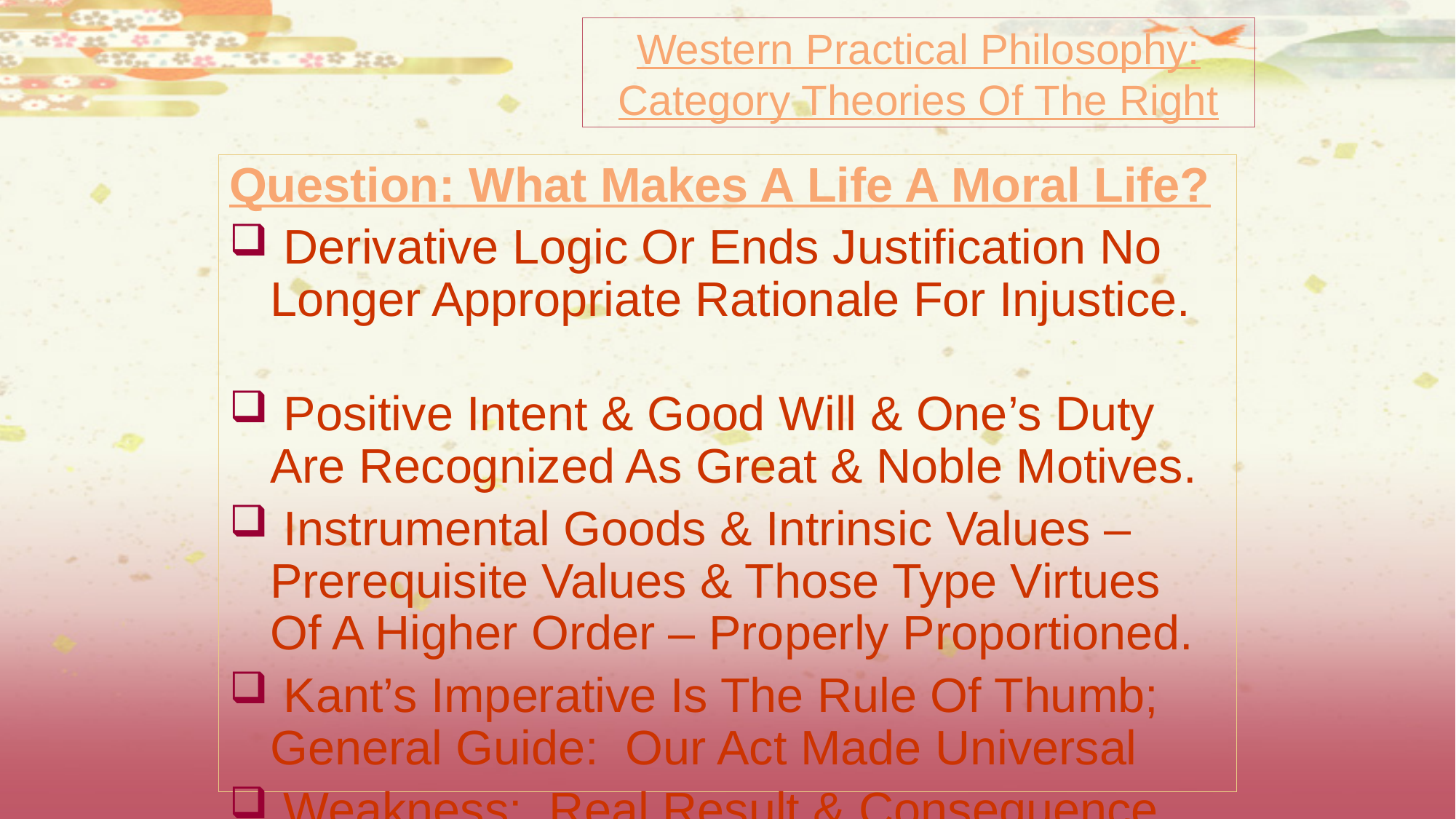

# Western Practical Philosophy: Category Theories Of The Right
Question: What Makes A Life A Moral Life?
 Derivative Logic Or Ends Justification No Longer Appropriate Rationale For Injustice.
 Positive Intent & Good Will & One’s Duty Are Recognized As Great & Noble Motives.
 Instrumental Goods & Intrinsic Values – Prerequisite Values & Those Type Virtues Of A Higher Order – Properly Proportioned.
 Kant’s Imperative Is The Rule Of Thumb; General Guide:  Our Act Made Universal
 Weakness:  Real Result & Consequence.